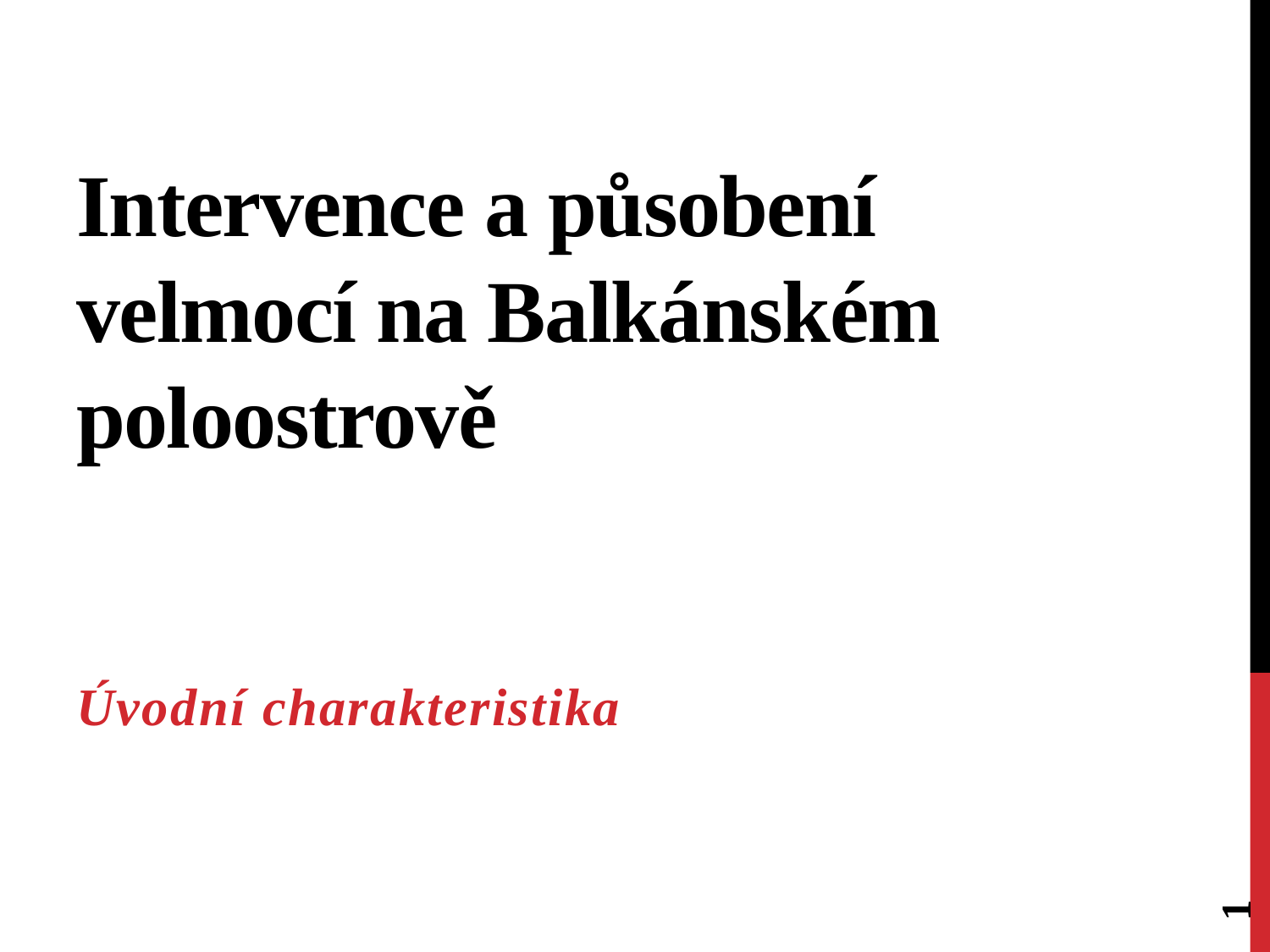

# Intervence a působení velmocí na Balkánském poloostrově
Úvodní charakteristika
1